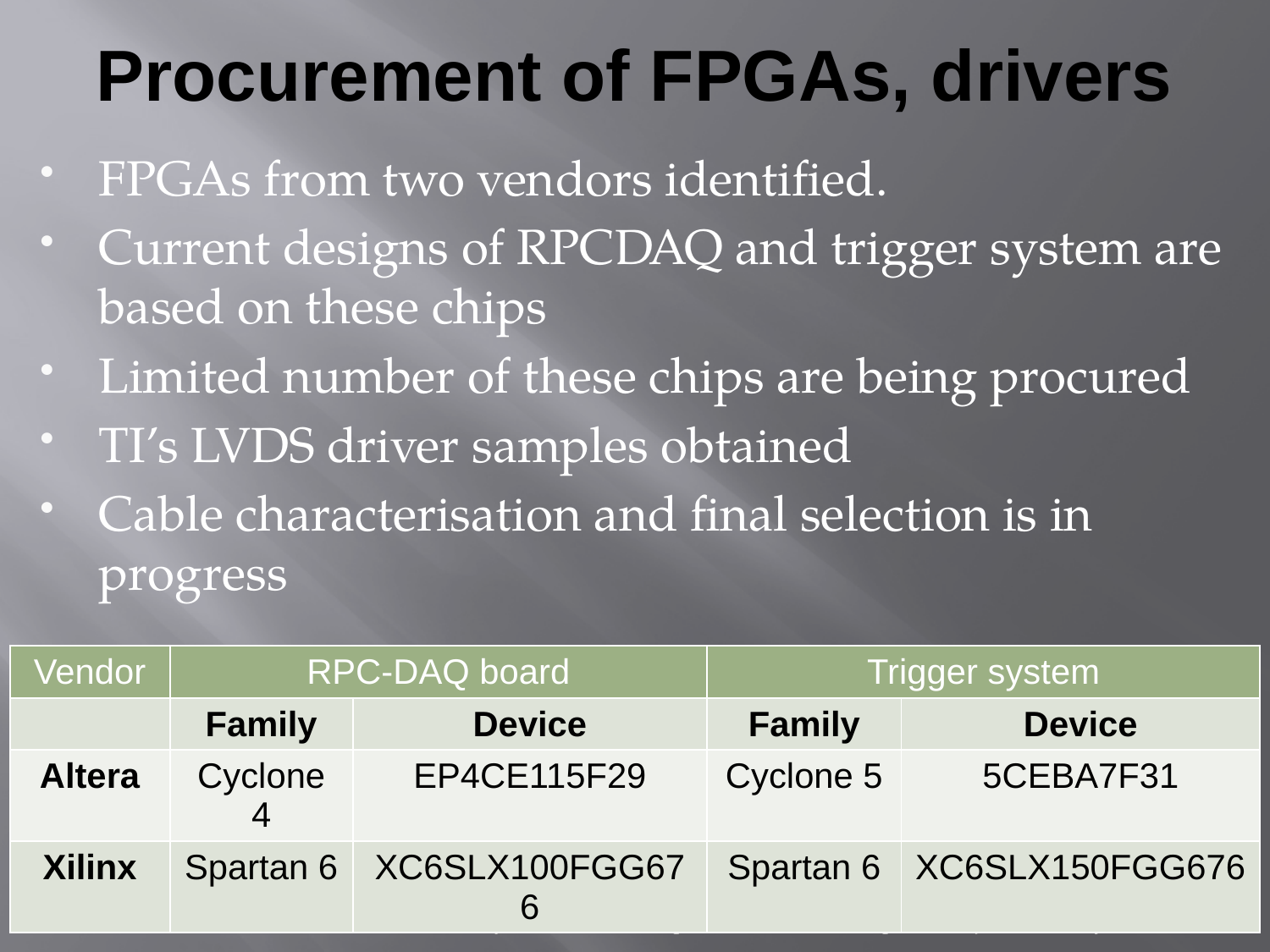

# Procurement of FPGAs, drivers
FPGAs from two vendors identified.
Current designs of RPCDAQ and trigger system are based on these chips
Limited number of these chips are being procured
TI’s LVDS driver samples obtained
Cable characterisation and final selection is in progress

| Vendor | RPC-DAQ board |  | Trigger system |  |
| --- | --- | --- | --- | --- |
|  | Family | Device | Family | Device |
| Altera | Cyclone 4 | EP4CE115F29 | Cyclone 5 | 5CEBA7F31 |
| Xilinx | Spartan 6 | XC6SLX100FGG676 | Spartan 6 | XC6SLX150FGG676 |
National Conference on Double Beta Decay and Neutrinos, April 20-21, 2013, IIT Ropar & Panjab University
49